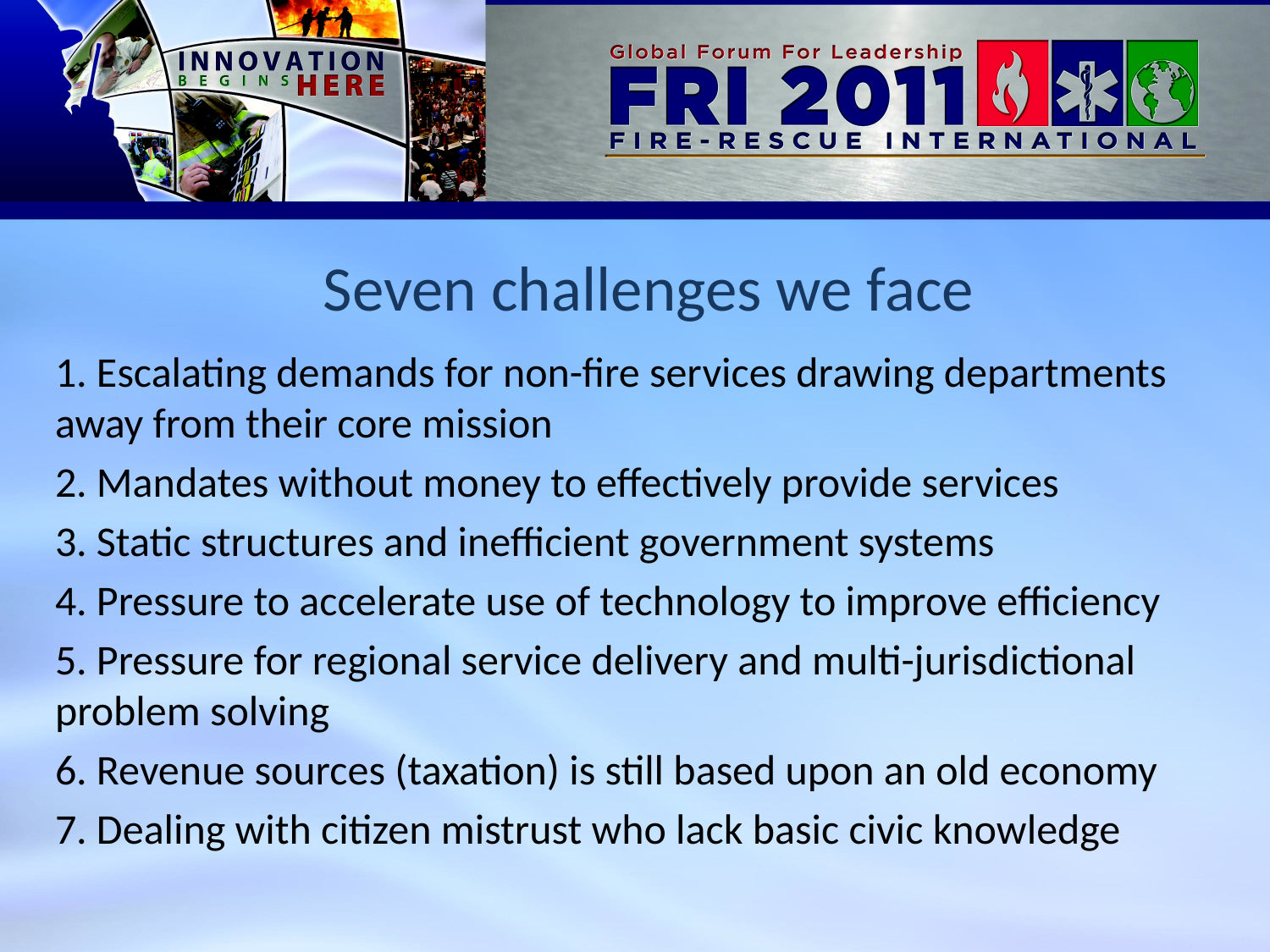

Seven challenges we face
1. Escalating demands for non-fire services drawing departments away from their core mission
2. Mandates without money to effectively provide services
3. Static structures and inefficient government systems
4. Pressure to accelerate use of technology to improve efficiency
5. Pressure for regional service delivery and multi-jurisdictional problem solving
6. Revenue sources (taxation) is still based upon an old economy
7. Dealing with citizen mistrust who lack basic civic knowledge